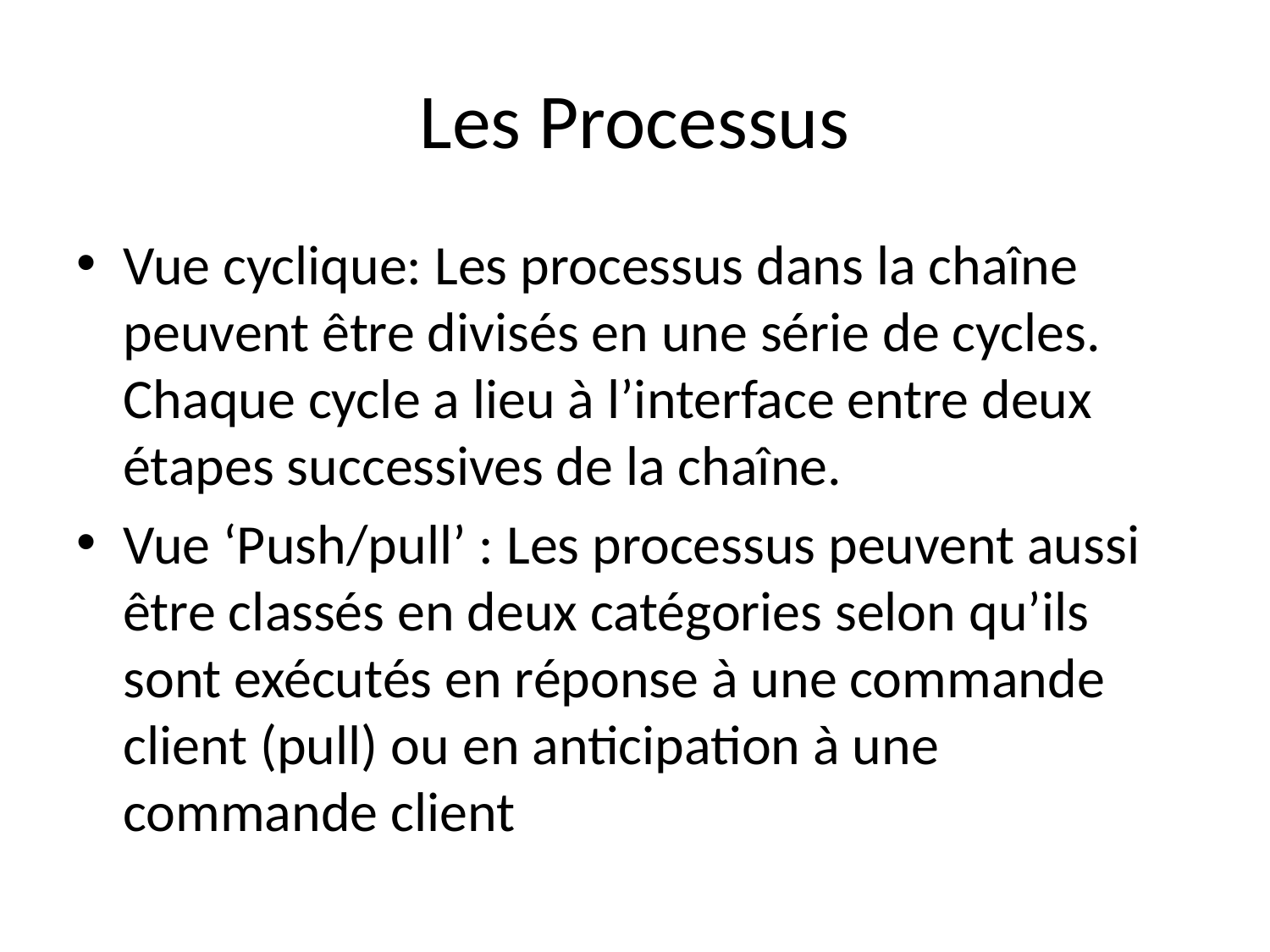

# Les Processus
Vue cyclique: Les processus dans la chaîne peuvent être divisés en une série de cycles. Chaque cycle a lieu à l’interface entre deux étapes successives de la chaîne.
Vue ‘Push/pull’ : Les processus peuvent aussi être classés en deux catégories selon qu’ils sont exécutés en réponse à une commande client (pull) ou en anticipation à une commande client